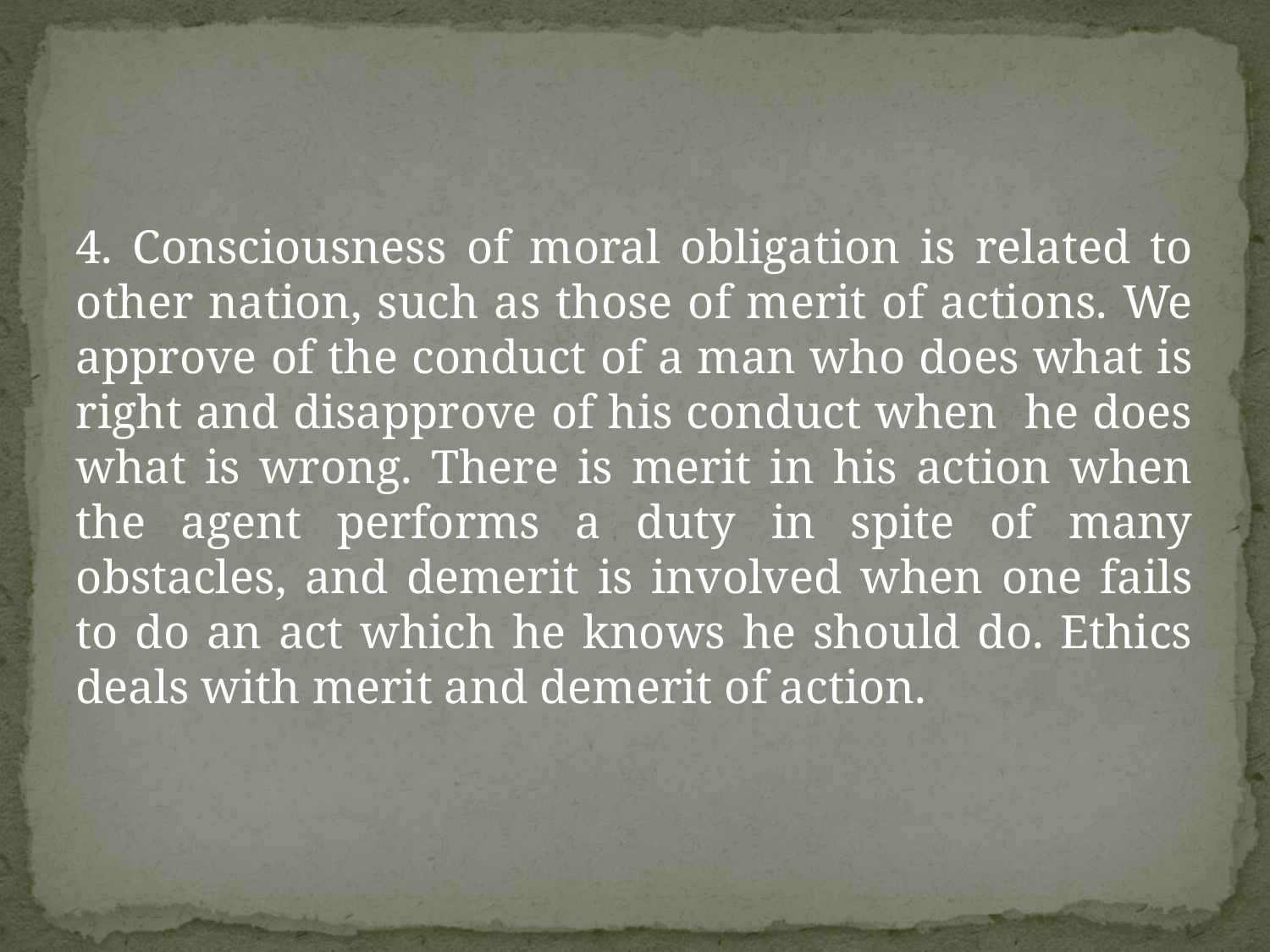

4. Consciousness of moral obligation is related to other nation, such as those of merit of actions. We approve of the conduct of a man who does what is right and disapprove of his conduct when  he does what is wrong. There is merit in his action when the agent performs a duty in spite of many obstacles, and demerit is involved when one fails to do an act which he knows he should do. Ethics deals with merit and demerit of action.